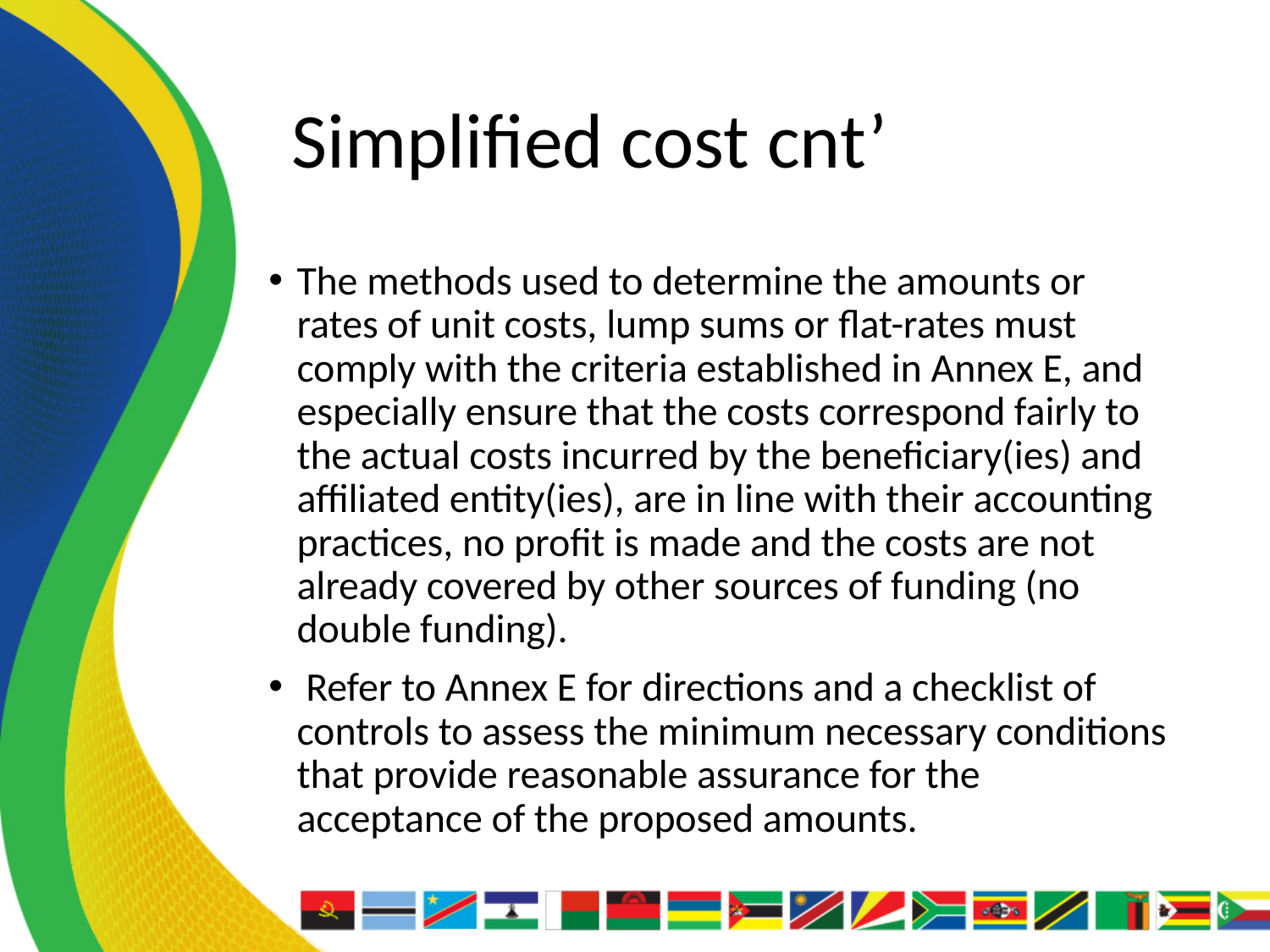

# Simplified cost cnt’
The methods used to determine the amounts or rates of unit costs, lump sums or flat-rates must comply with the criteria established in Annex E, and especially ensure that the costs correspond fairly to the actual costs incurred by the beneficiary(ies) and affiliated entity(ies), are in line with their accounting practices, no profit is made and the costs are not already covered by other sources of funding (no double funding).
 Refer to Annex E for directions and a checklist of controls to assess the minimum necessary conditions that provide reasonable assurance for the acceptance of the proposed amounts.